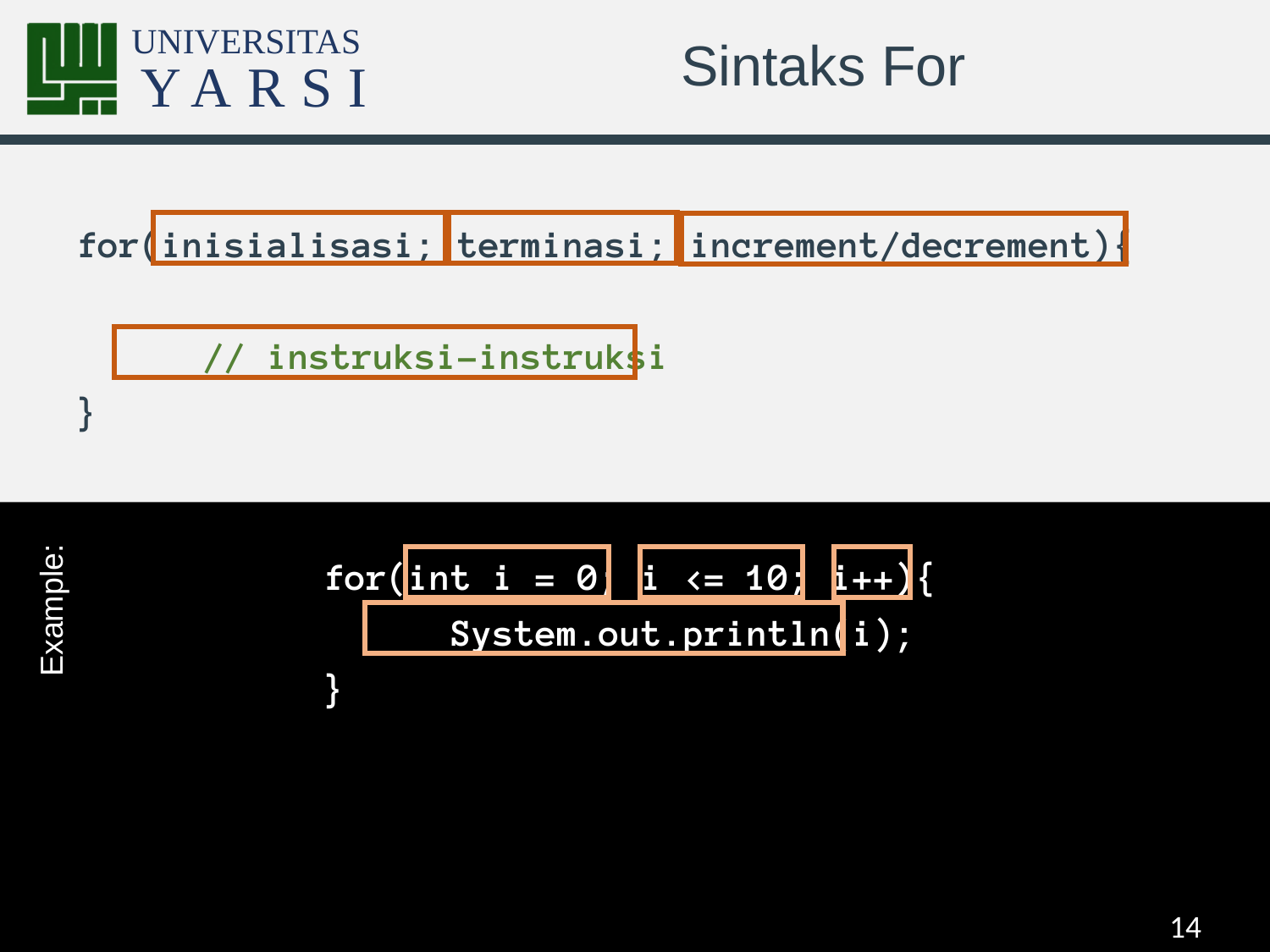

# Sintaks For
for(inisialisasi; terminasi; increment/decrement){

	// instruksi-instruksi
}

for(int i = 0; i <= 10; i++){
	System.out.println(i);
}